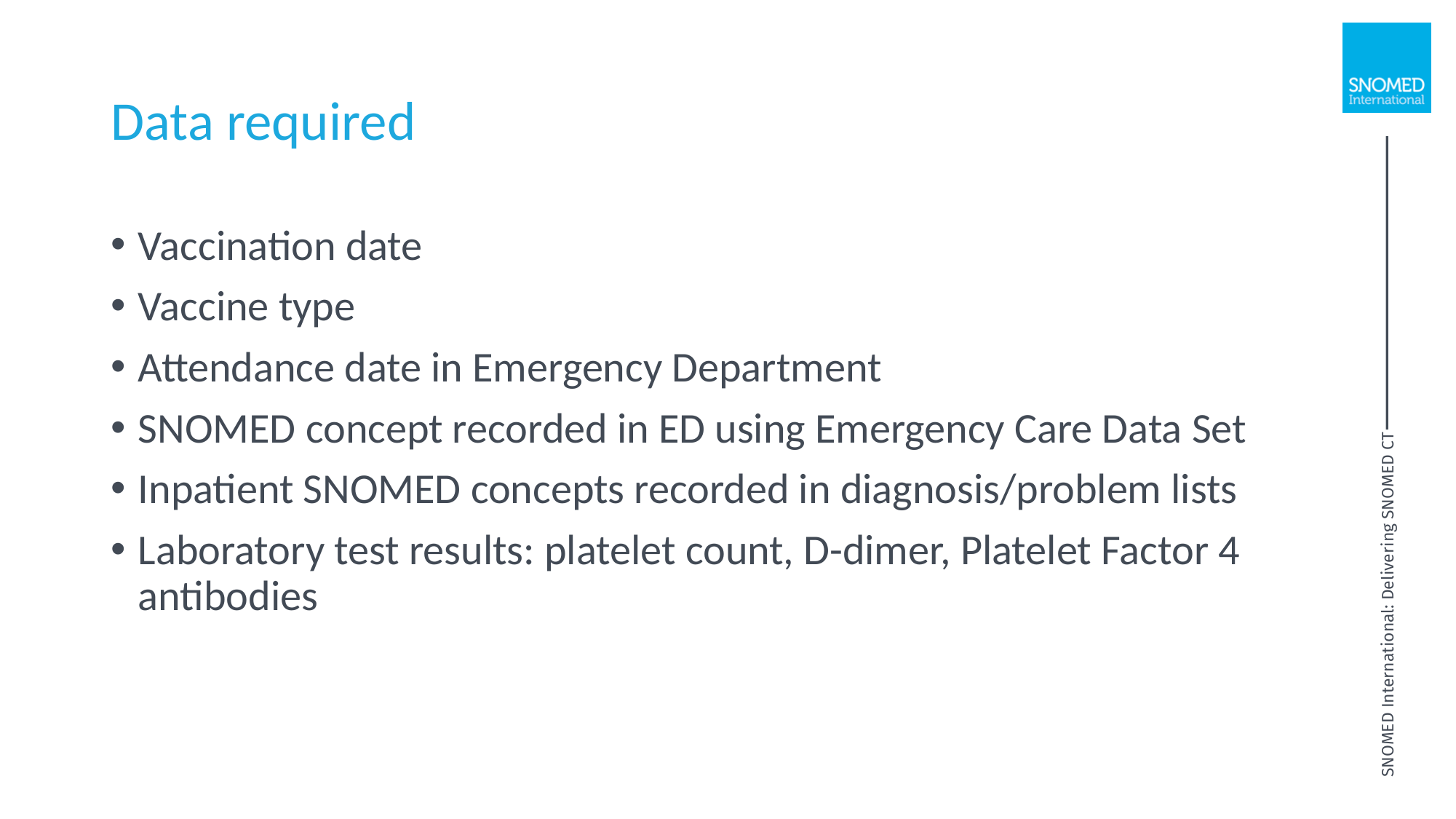

# Data required
Vaccination date
Vaccine type
Attendance date in Emergency Department
SNOMED concept recorded in ED using Emergency Care Data Set
Inpatient SNOMED concepts recorded in diagnosis/problem lists
Laboratory test results: platelet count, D-dimer, Platelet Factor 4 antibodies